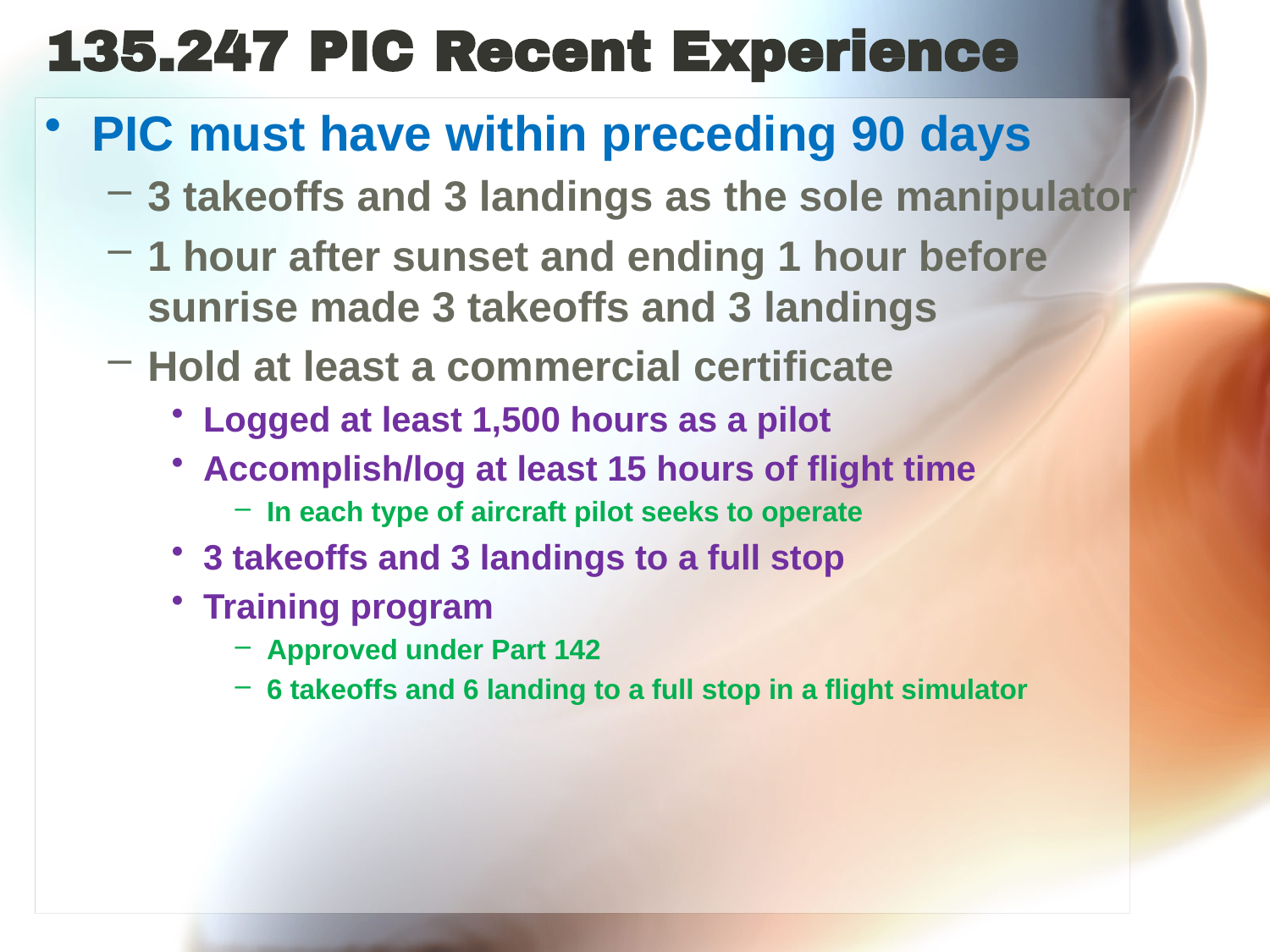

# 135.247 PIC Recent Experience
PIC must have within preceding 90 days
3 takeoffs and 3 landings as the sole manipulator
1 hour after sunset and ending 1 hour before sunrise made 3 takeoffs and 3 landings
Hold at least a commercial certificate
Logged at least 1,500 hours as a pilot
Accomplish/log at least 15 hours of flight time
In each type of aircraft pilot seeks to operate
3 takeoffs and 3 landings to a full stop
Training program
Approved under Part 142
6 takeoffs and 6 landing to a full stop in a flight simulator